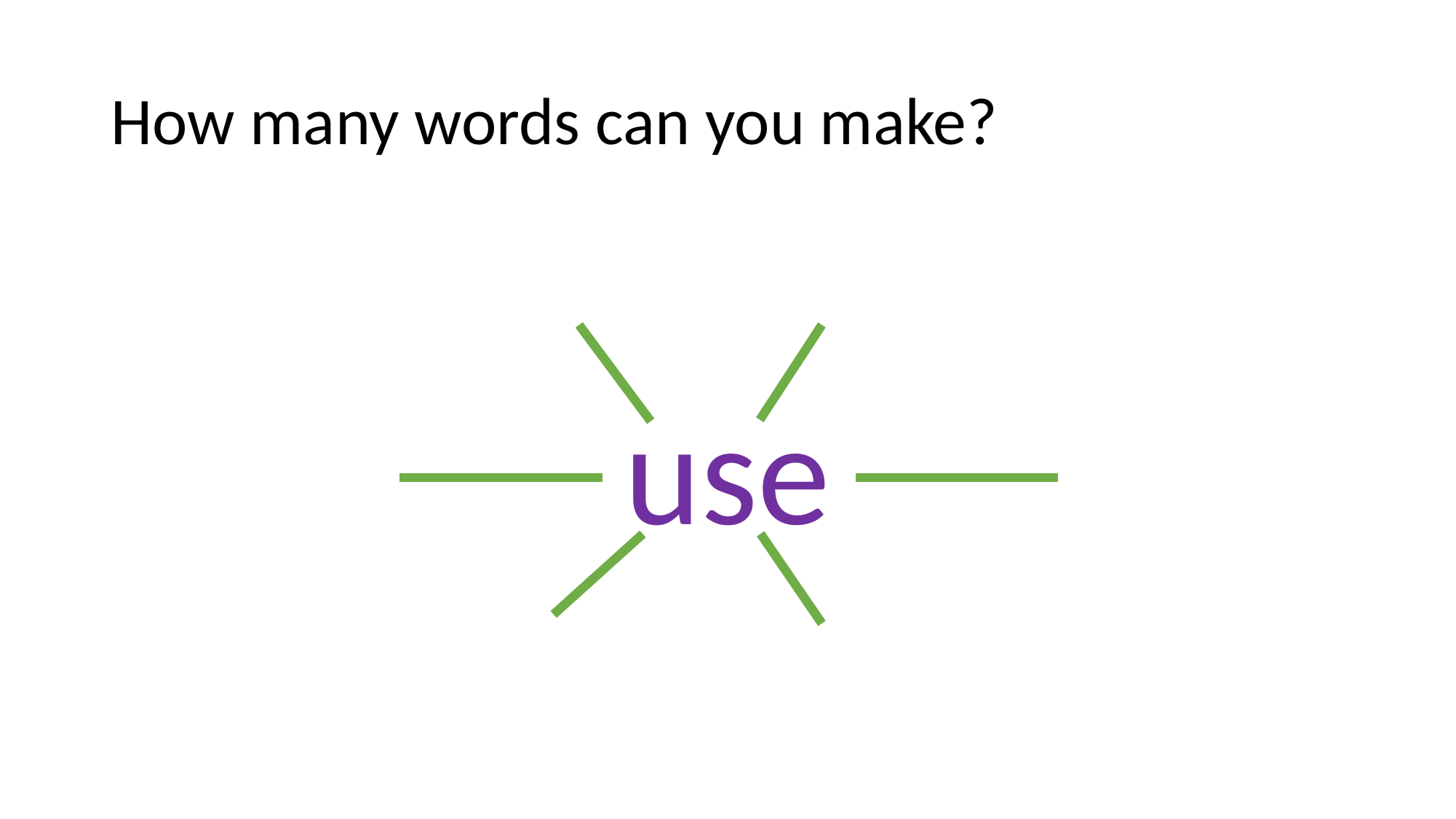

# How many words can you make?
use